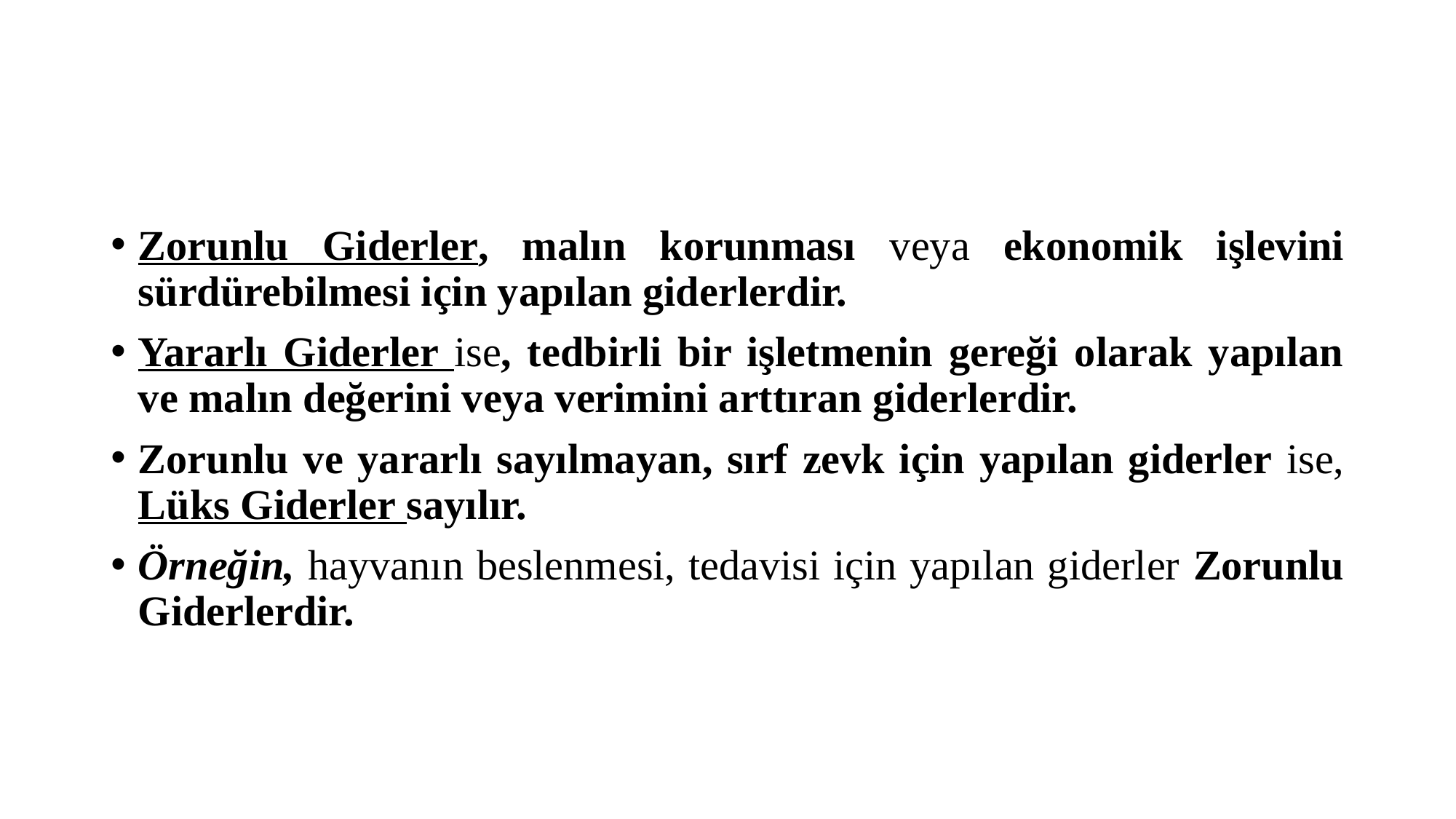

#
Zorunlu Giderler, malın korunması veya ekonomik işlevini sürdürebilmesi için yapılan giderlerdir.
Yararlı Giderler ise, tedbirli bir işletmenin gereği olarak yapılan ve malın değerini veya verimini arttıran giderlerdir.
Zorunlu ve yararlı sayılmayan, sırf zevk için yapılan giderler ise, Lüks Giderler sayılır.
Örneğin, hayvanın beslenmesi, tedavisi için yapılan giderler Zorunlu Giderlerdir.